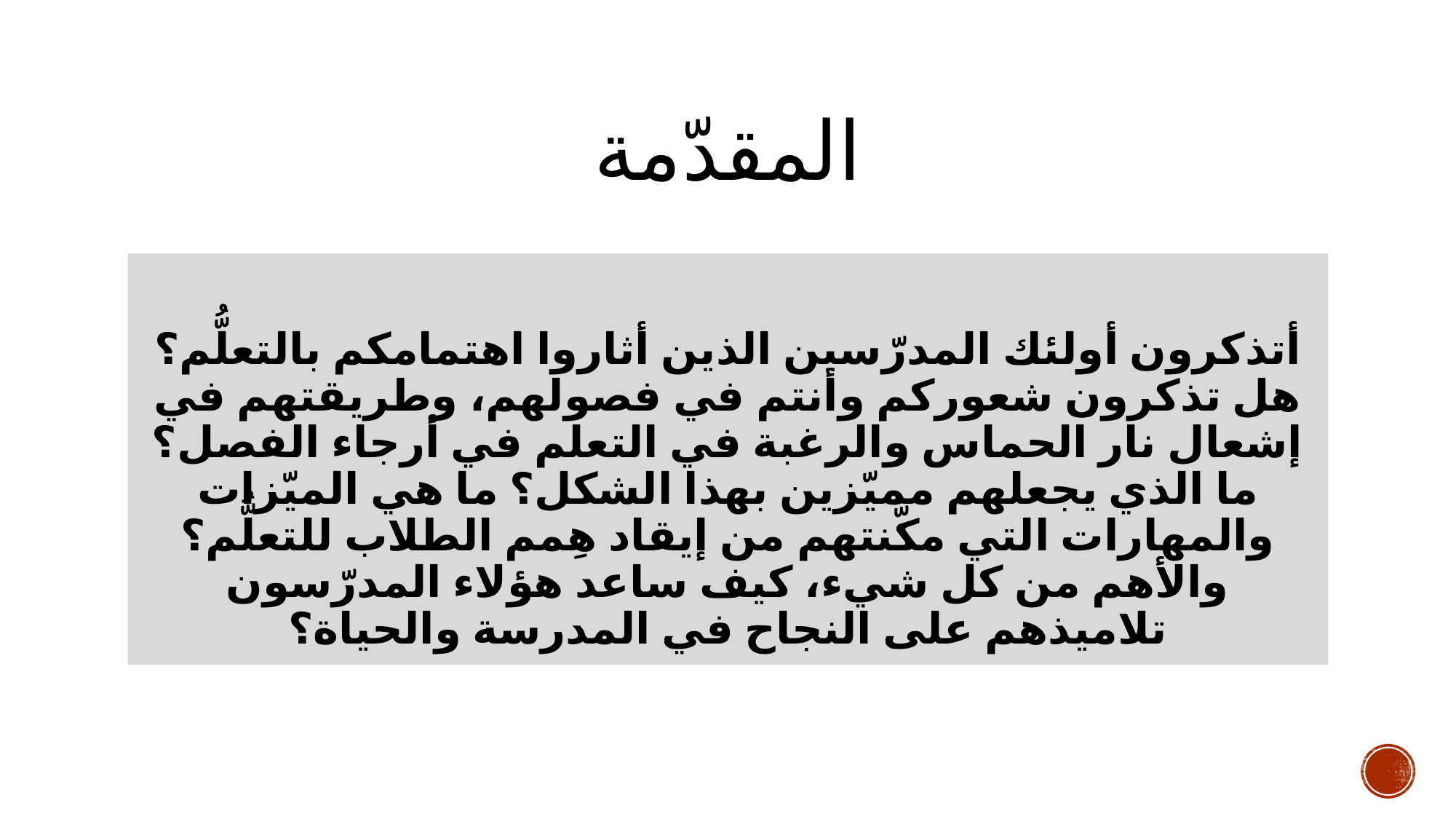

# المقدّمة

أتذكرون أولئك المدرّسين الذين أثاروا اهتمامكم بالتعلُّم؟ هل تذكرون شعوركم وأنتم في فصولهم، وطريقتهم في إشعال نار الحماس والرغبة في التعلم في أرجاء الفصل؟ ما الذي يجعلهم مميّزين بهذا الشكل؟ ما هي الميّزات والمهارات التي مكَّنتهم من إيقاد هِمم الطلاب للتعلُّم؟ والأهم من كل شيء، كيف ساعد هؤلاء المدرّسون تلاميذهم على النجاح في المدرسة والحياة؟